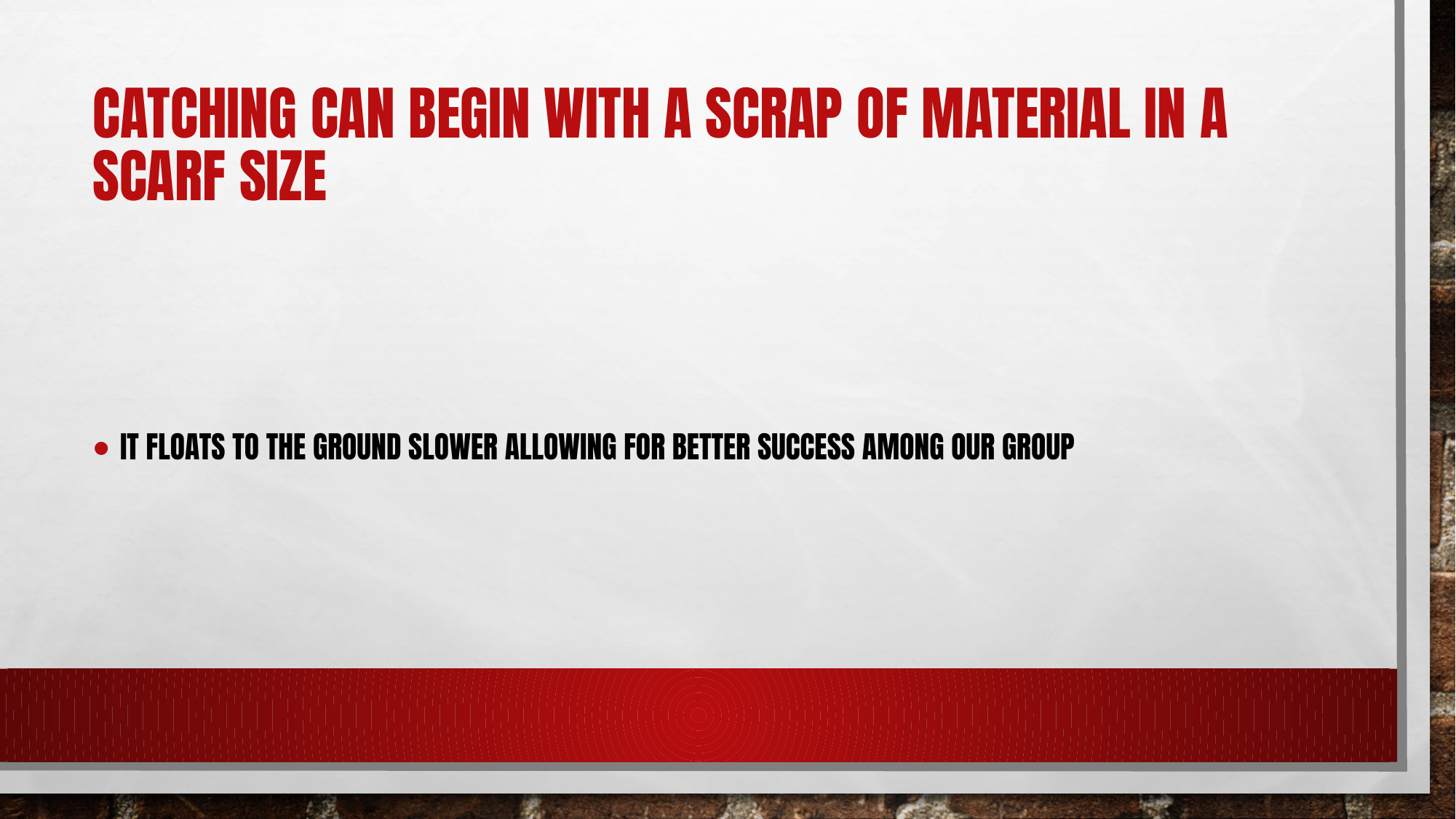

# Catching can begin with a scrap of material in a scarf size
It floats to the ground slower allowing for better success among our group